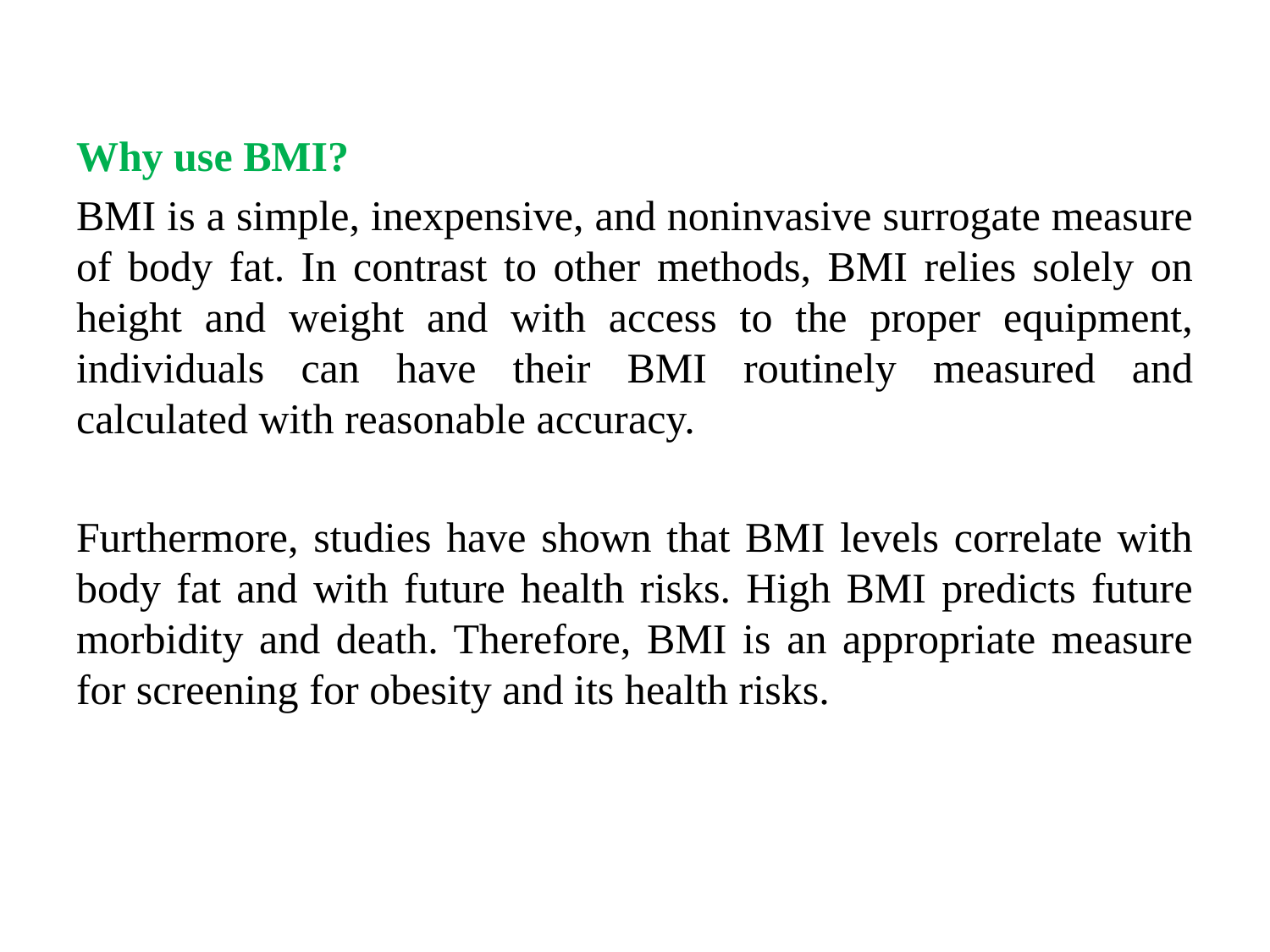

Why use BMI?
BMI is a simple, inexpensive, and noninvasive surrogate measure of body fat. In contrast to other methods, BMI relies solely on height and weight and with access to the proper equipment, individuals can have their BMI routinely measured and calculated with reasonable accuracy.

Furthermore, studies have shown that BMI levels correlate with body fat and with future health risks. High BMI predicts future morbidity and death. Therefore, BMI is an appropriate measure for screening for obesity and its health risks.